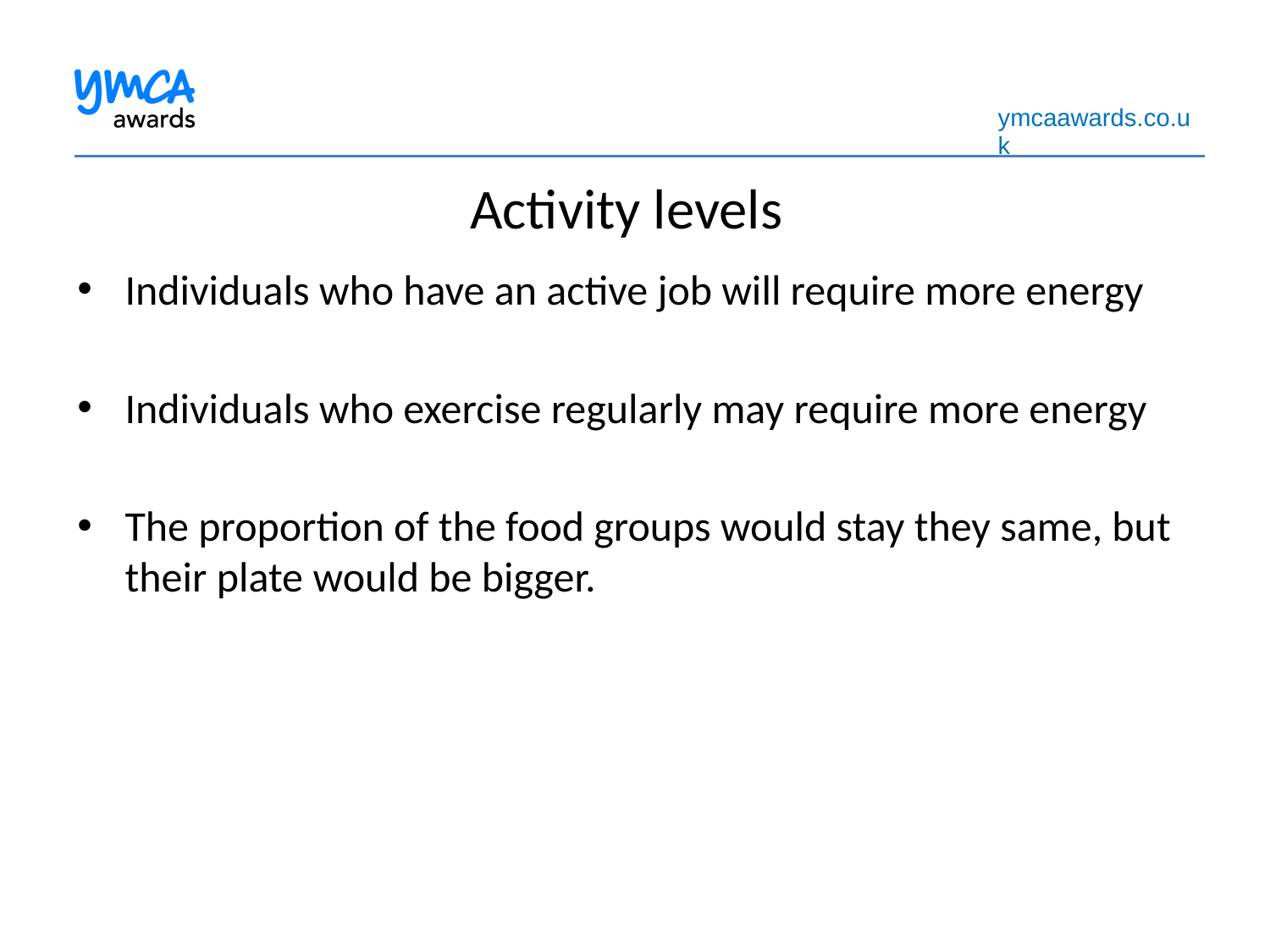

# Activity levels
Individuals who have an active job will require more energy

Individuals who exercise regularly may require more energy

The proportion of the food groups would stay they same, but their plate would be bigger.